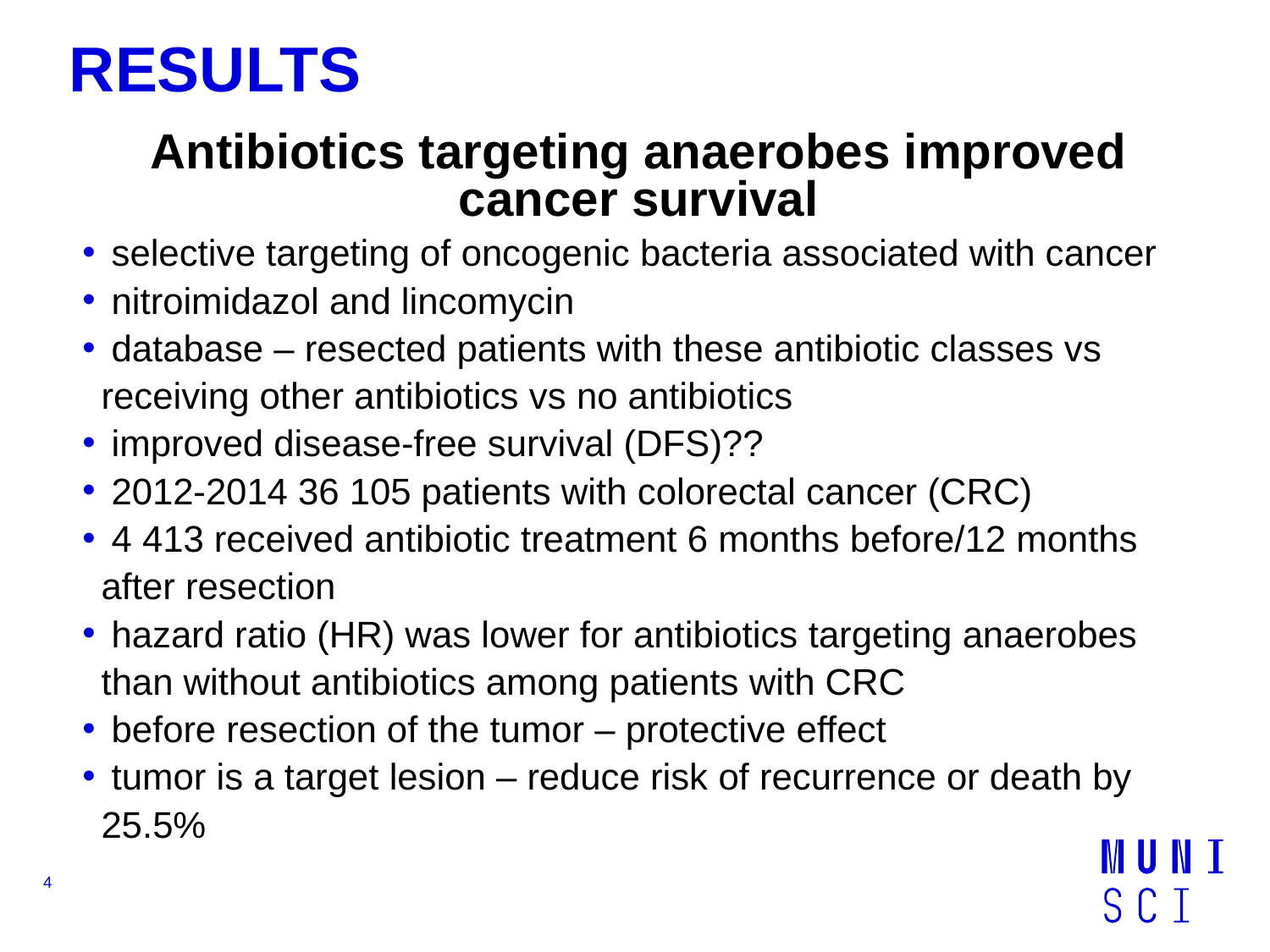

# RESULTS
Antibiotics targeting anaerobes improved cancer survival
 selective targeting of oncogenic bacteria associated with cancer
 nitroimidazol and lincomycin
 database – resected patients with these antibiotic classes vs receiving other antibiotics vs no antibiotics
 improved disease-free survival (DFS)??
 2012-2014 36 105 patients with colorectal cancer (CRC)
 4 413 received antibiotic treatment 6 months before/12 months   after resection
 hazard ratio (HR) was lower for antibiotics targeting anaerobes than without antibiotics among patients with CRC
 before resection of the tumor – protective effect
 tumor is a target lesion – reduce risk of recurrence or death by 25.5%

4